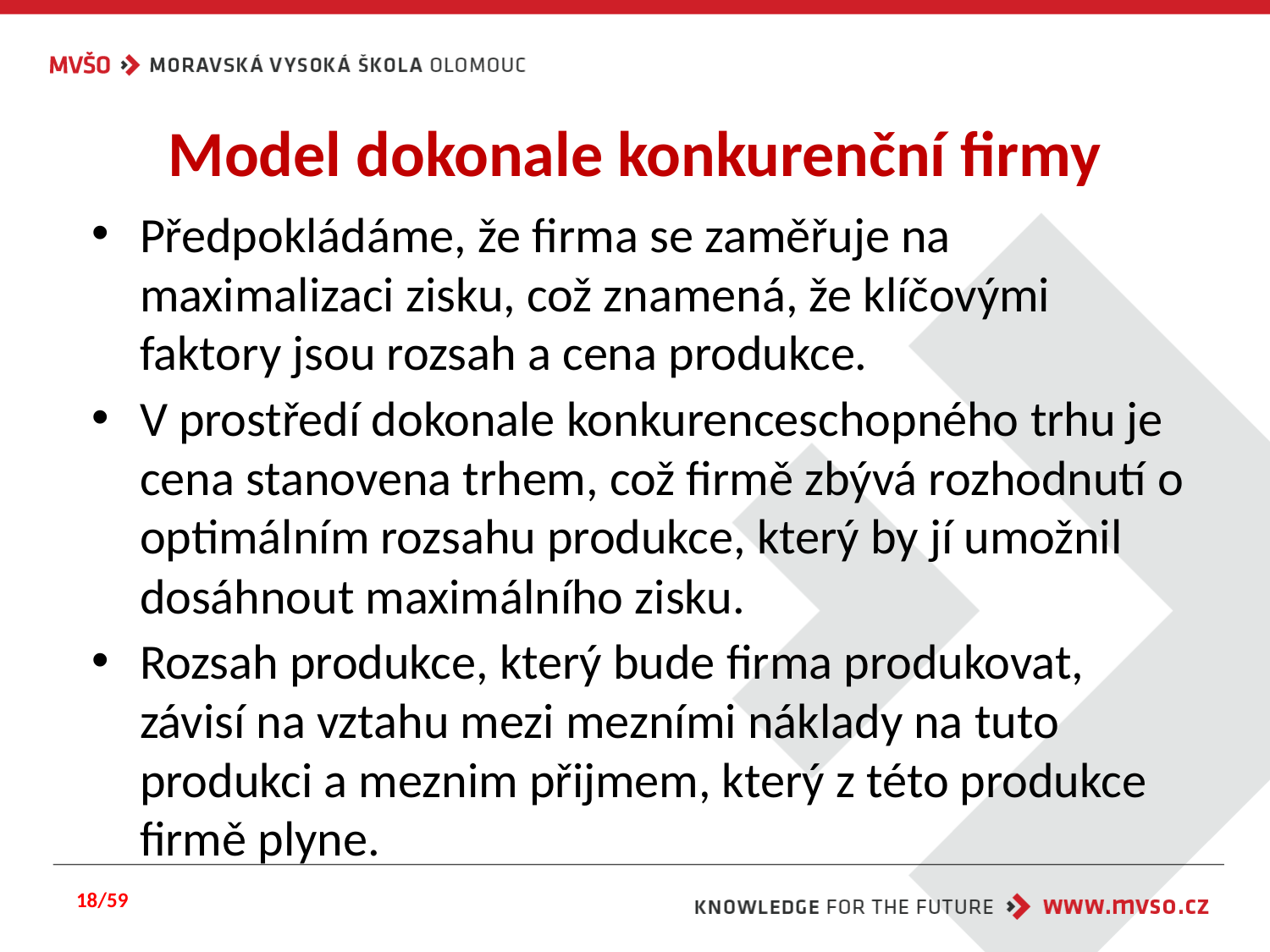

# Model dokonale konkurenční firmy
Předpokládáme, že firma se zaměřuje na maximalizaci zisku, což znamená, že klíčovými faktory jsou rozsah a cena produkce.
V prostředí dokonale konkurenceschopného trhu je cena stanovena trhem, což firmě zbývá rozhodnutí o optimálním rozsahu produkce, který by jí umožnil dosáhnout maximálního zisku.
Rozsah produkce, který bude firma produkovat, závisí na vztahu mezi mezními náklady na tuto produkci a meznim přijmem, který z této produkce firmě plyne.
18/59